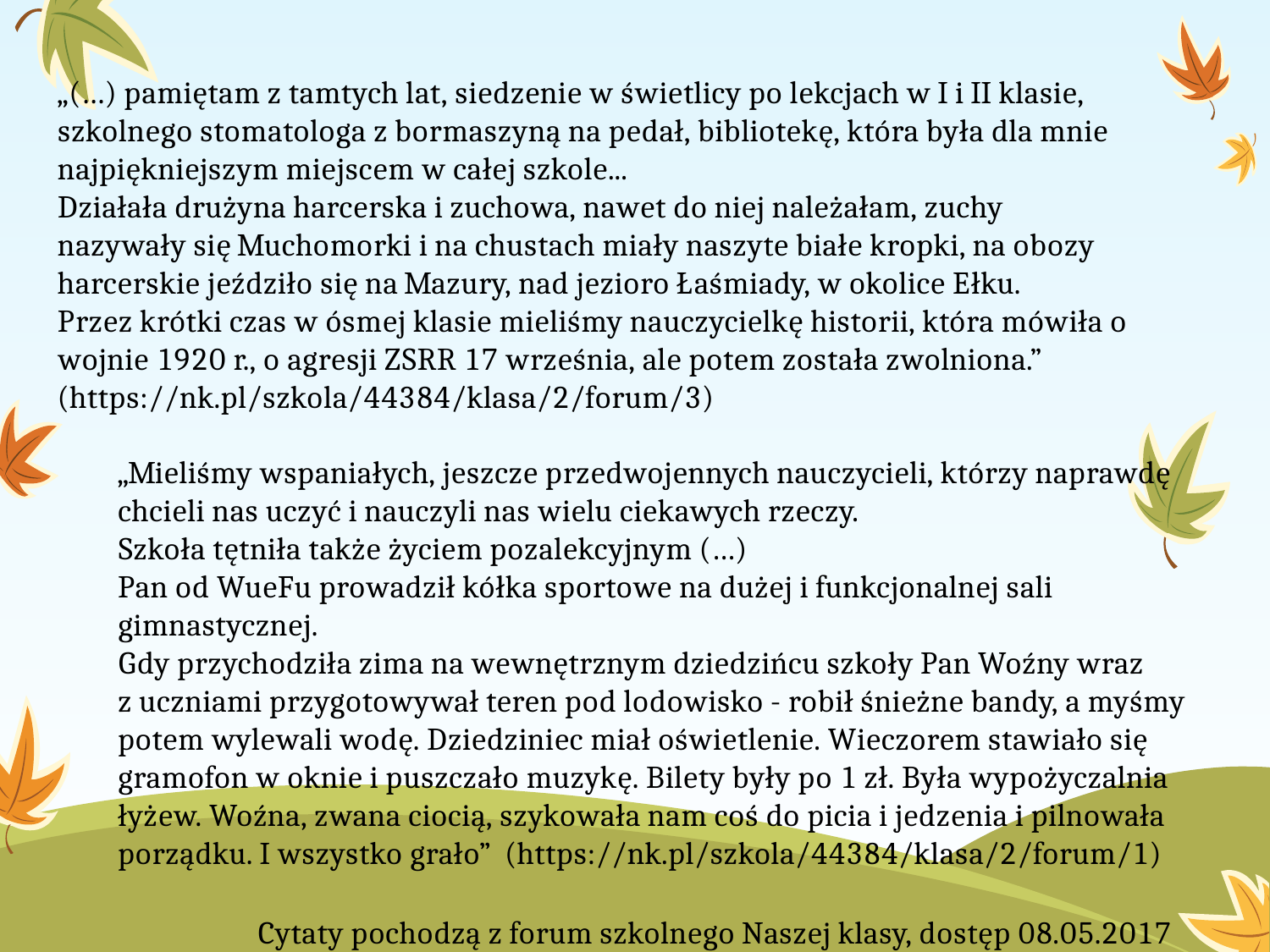

„(…) pamiętam z tamtych lat, siedzenie w świetlicy po lekcjach w I i II klasie, szkolnego stomatologa z bormaszyną na pedał, bibliotekę, która była dla mnie najpiękniejszym miejscem w całej szkole... 
Działała drużyna harcerska i zuchowa, nawet do niej należałam, zuchy nazywały się Muchomorki i na chustach miały naszyte białe kropki, na obozy harcerskie jeździło się na Mazury, nad jezioro Łaśmiady, w okolice Ełku. 
Przez krótki czas w ósmej klasie mieliśmy nauczycielkę historii, która mówiła o wojnie 1920 r., o agresji ZSRR 17 września, ale potem została zwolniona.” (https://nk.pl/szkola/44384/klasa/2/forum/3)
„Mieliśmy wspaniałych, jeszcze przedwojennych nauczycieli, którzy naprawdę chcieli nas uczyć i nauczyli nas wielu ciekawych rzeczy. 
Szkoła tętniła także życiem pozalekcyjnym (…)
Pan od WueFu prowadził kółka sportowe na dużej i funkcjonalnej sali gimnastycznej. 
Gdy przychodziła zima na wewnętrznym dziedzińcu szkoły Pan Woźny wraz
z uczniami przygotowywał teren pod lodowisko - robił śnieżne bandy, a myśmy potem wylewali wodę. Dziedziniec miał oświetlenie. Wieczorem stawiało się gramofon w oknie i puszczało muzykę. Bilety były po 1 zł. Była wypożyczalnia łyżew. Woźna, zwana ciocią, szykowała nam coś do picia i jedzenia i pilnowała porządku. I wszystko grało”  (https://nk.pl/szkola/44384/klasa/2/forum/1)
Cytaty pochodzą z forum szkolnego Naszej klasy, dostęp 08.05.2017